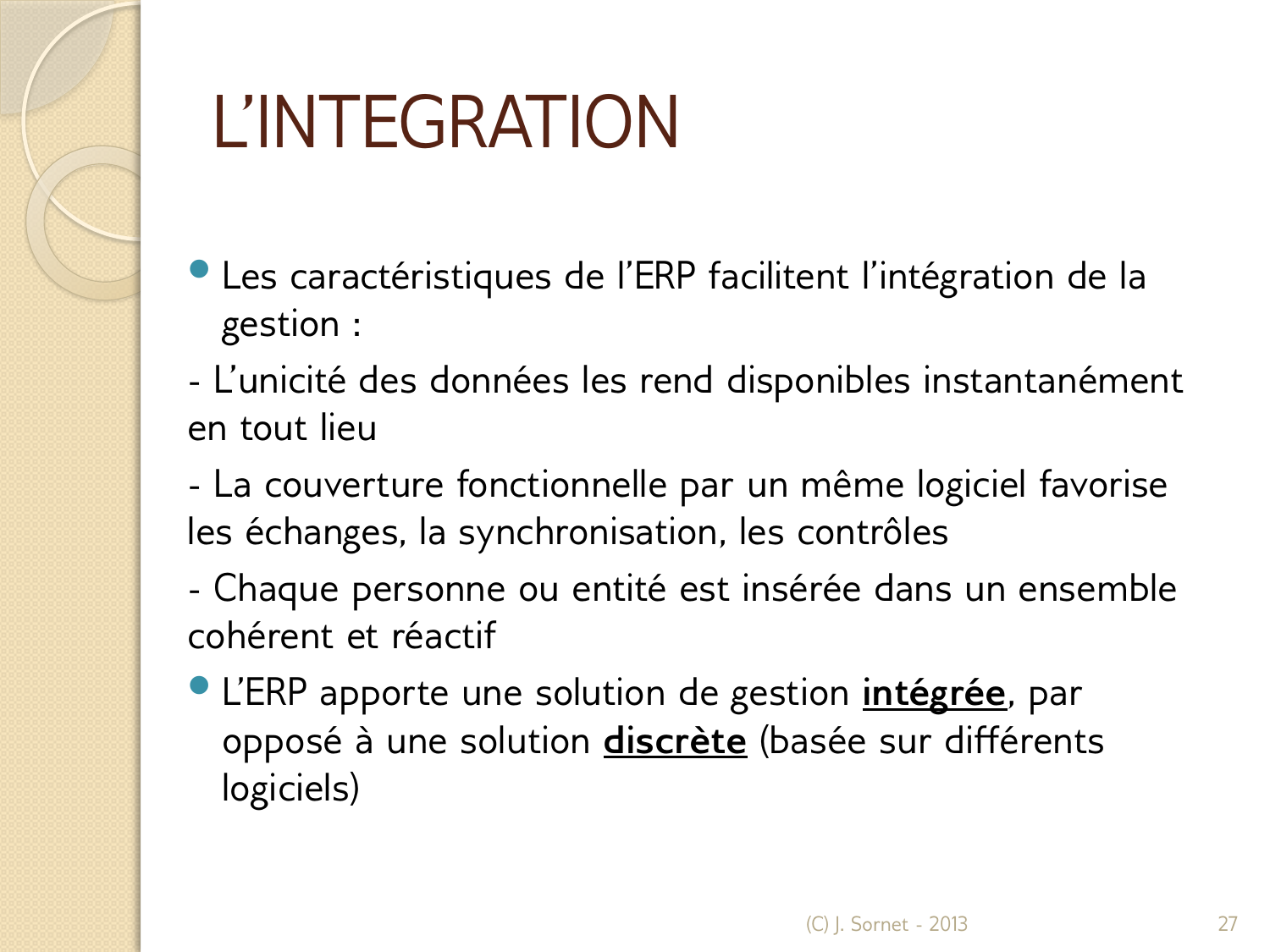

# L’INTEGRATION

Les caractéristiques de l’ERP facilitent l’intégration de la gestion :
- L’unicité des données les rend disponibles instantanément en tout lieu
- La couverture fonctionnelle par un même logiciel favorise les échanges, la synchronisation, les contrôles
- Chaque personne ou entité est insérée dans un ensemble cohérent et réactif
L’ERP apporte une solution de gestion intégrée, par opposé à une solution discrète (basée sur différents logiciels)
(C) J. Sornet - 2013
27